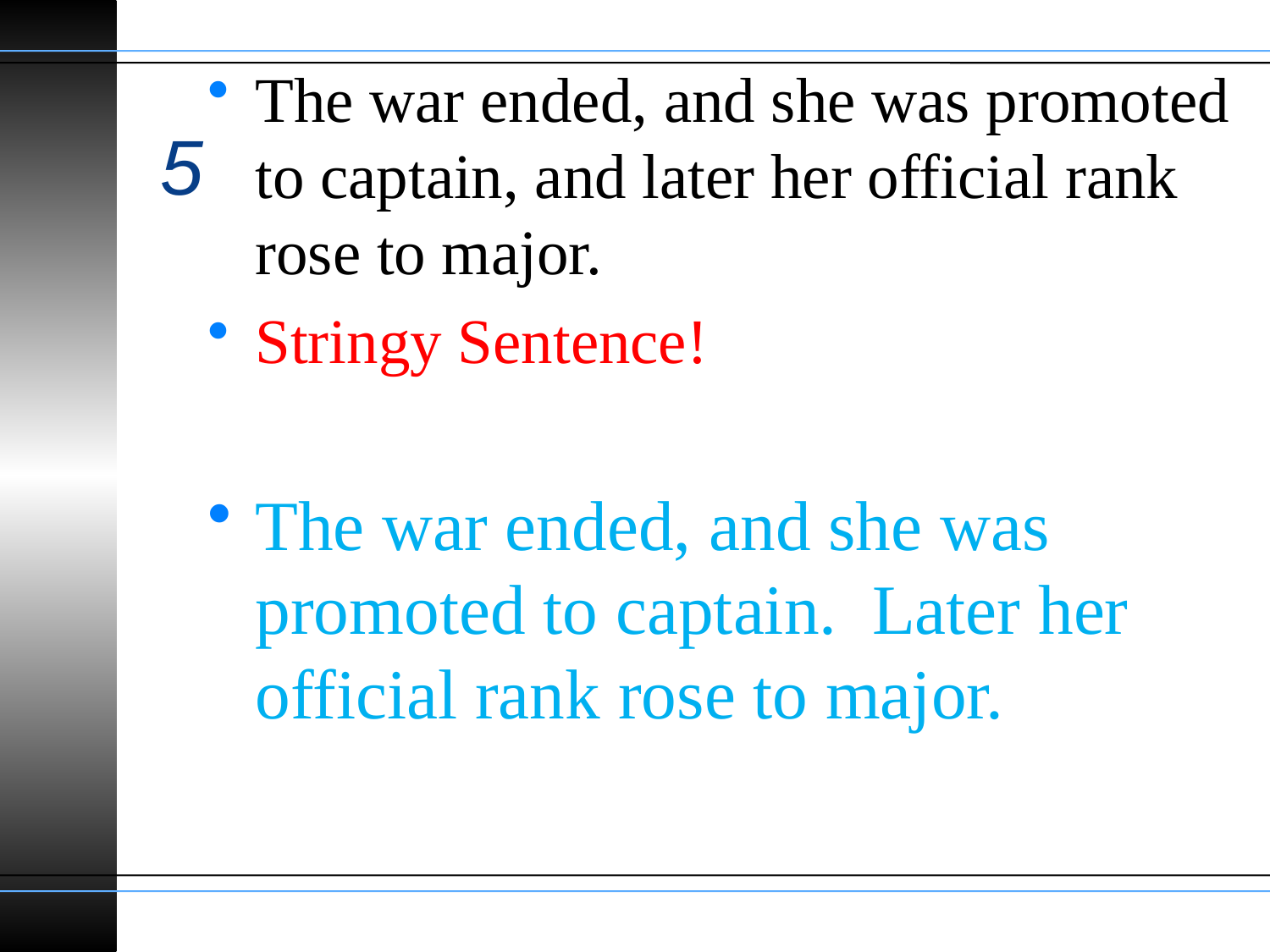

The war ended, and she was promoted to captain, and later her official rank rose to major.
Stringy Sentence!

The war ended, and she was promoted to captain.  Later her official rank rose to major.
# 5